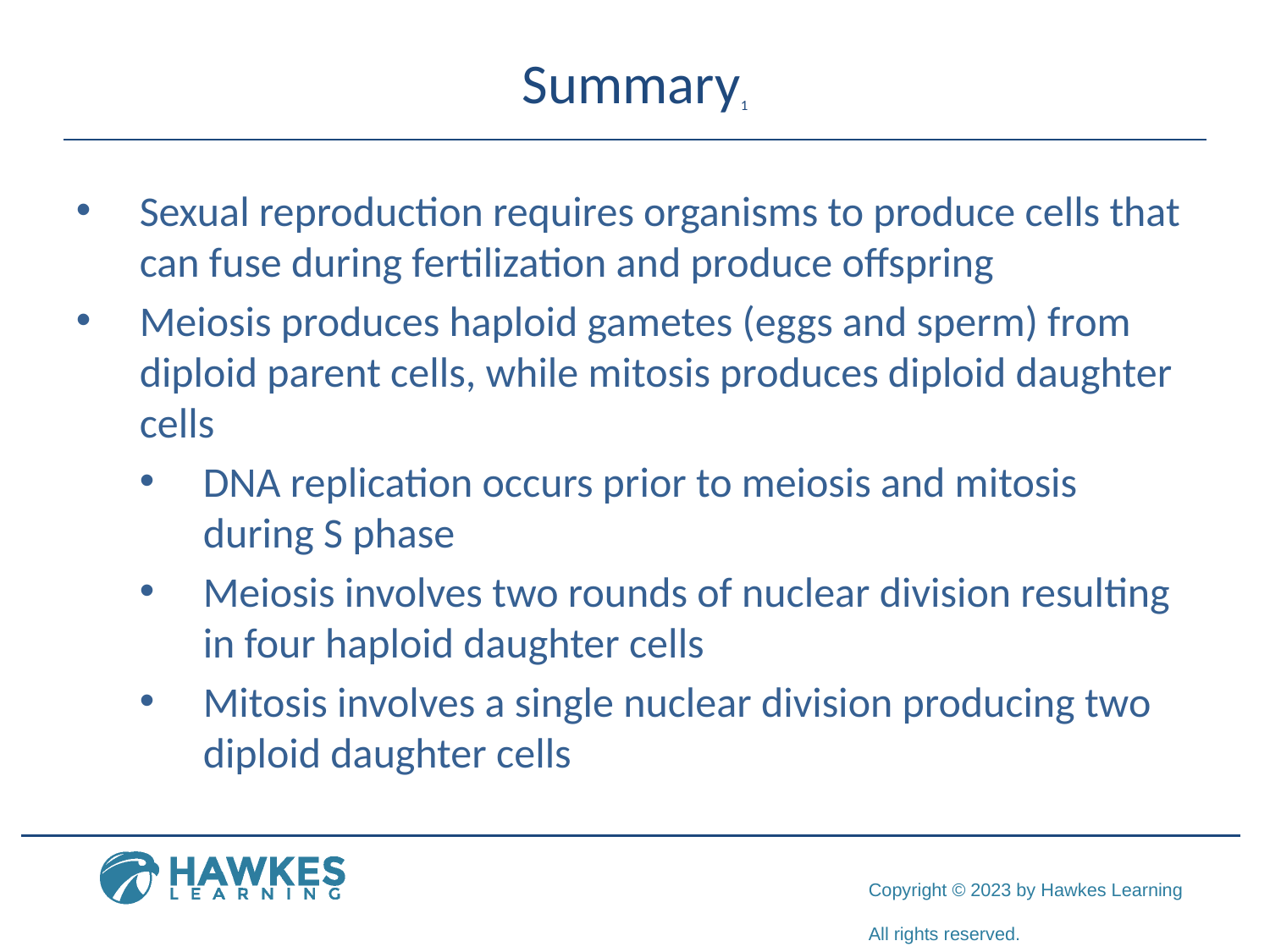

# Summary1
Sexual reproduction requires organisms to produce cells that can fuse during fertilization and produce offspring
Meiosis produces haploid gametes (eggs and sperm) from diploid parent cells, while mitosis produces diploid daughter cells
DNA replication occurs prior to meiosis and mitosis during S phase
Meiosis involves two rounds of nuclear division resulting in four haploid daughter cells
Mitosis involves a single nuclear division producing two diploid daughter cells